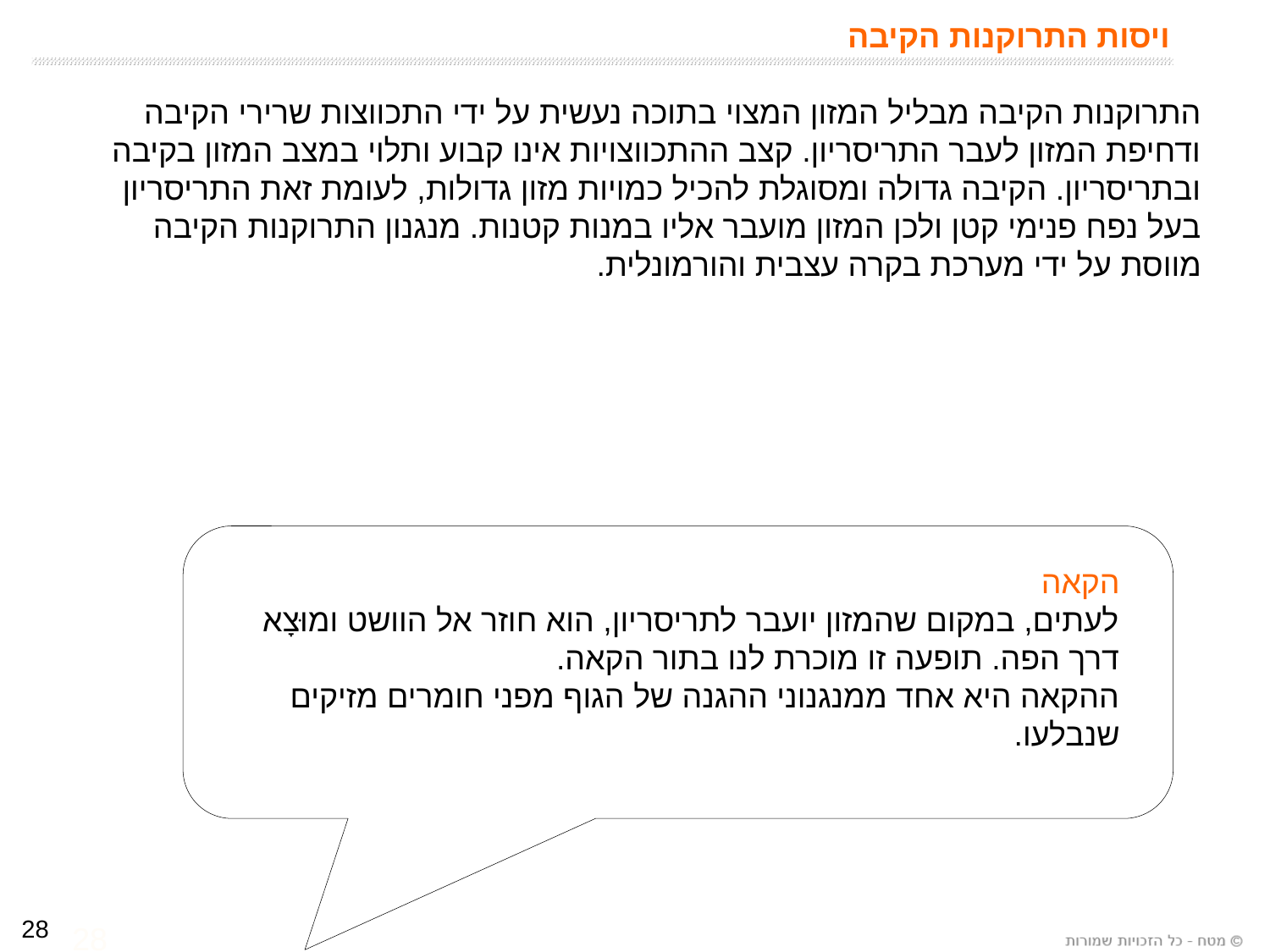

# ויסות התרוקנות הקיבה

התרוקנות הקיבה מבליל המזון המצוי בתוכה נעשית על ידי התכווצות שרירי הקיבה ודחיפת המזון לעבר התריסריון. קצב ההתכווצויות אינו קבוע ותלוי במצב המזון בקיבה ובתריסריון. הקיבה גדולה ומסוגלת להכיל כמויות מזון גדולות, לעומת זאת התריסריון בעל נפח פנימי קטן ולכן המזון מועבר אליו במנות קטנות. מנגנון התרוקנות הקיבה מווסת על ידי מערכת בקרה עצבית והורמונלית.

הקאה
לעתים, במקום שהמזון יועבר לתריסריון, הוא חוזר אל הוושט ומוּצָא דרך הפה. תופעה זו מוכרת לנו בתור הקאה.
ההקאה היא אחד ממנגנוני ההגנה של הגוף מפני חומרים מזיקים שנבלעו.
28
28